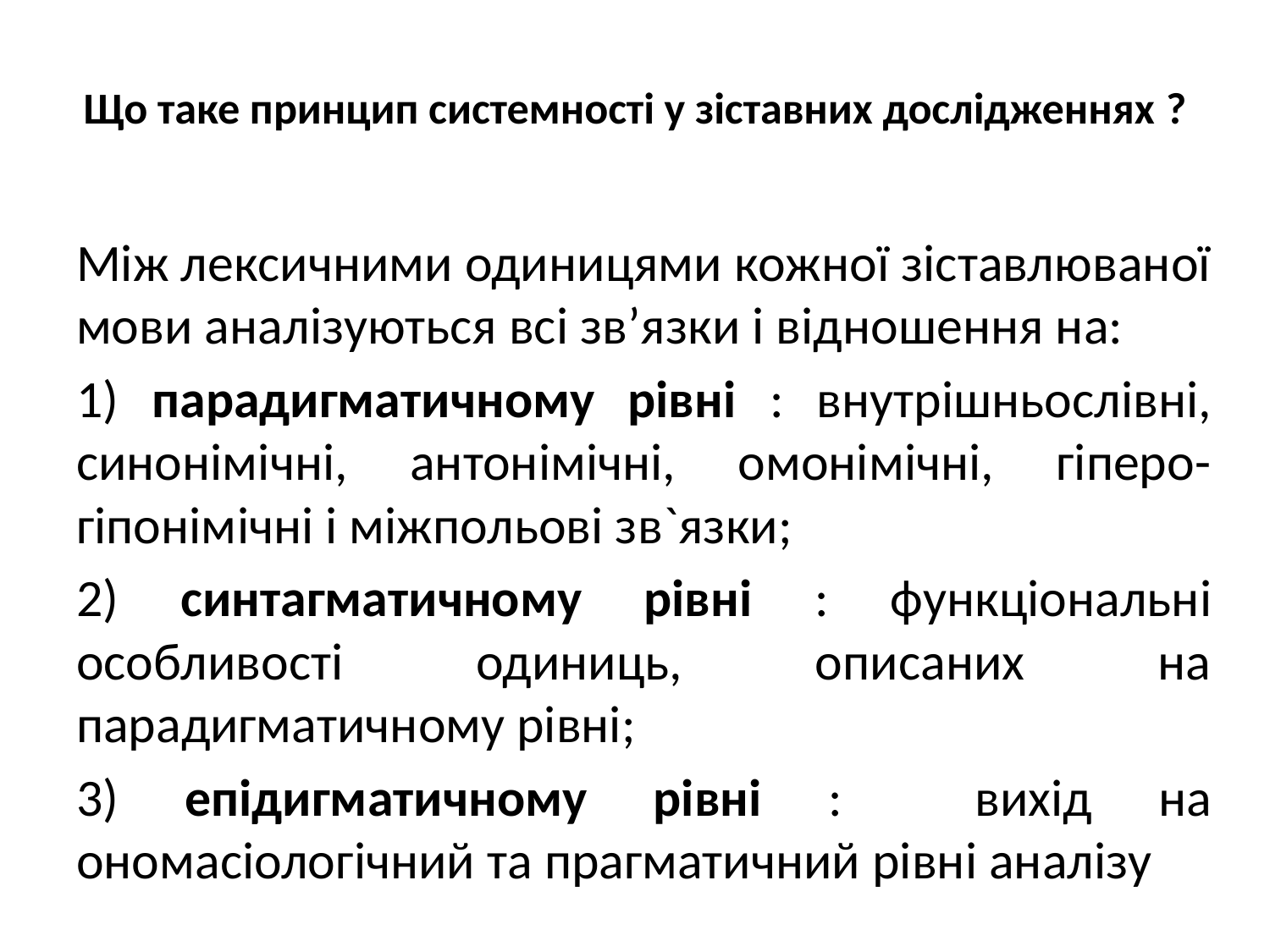

# Що таке принцип системності у зіставних дослідженнях ?
Між лексичними одиницями кожної зіставлюваної мови аналізуються всі зв’язки і відношення на:
1) парадигматичному рівні : внутрішньослівні, синонімічні, антонімічні, омонімічні, гіперо-гіпонімічні і міжпольові зв`язки;
2) синтагматичному рівні : функціональні особливості одиниць, описаних на парадигматичному рівні;
3) епідигматичному рівні :  вихід на ономасіологічний та прагматичний рівні аналізу